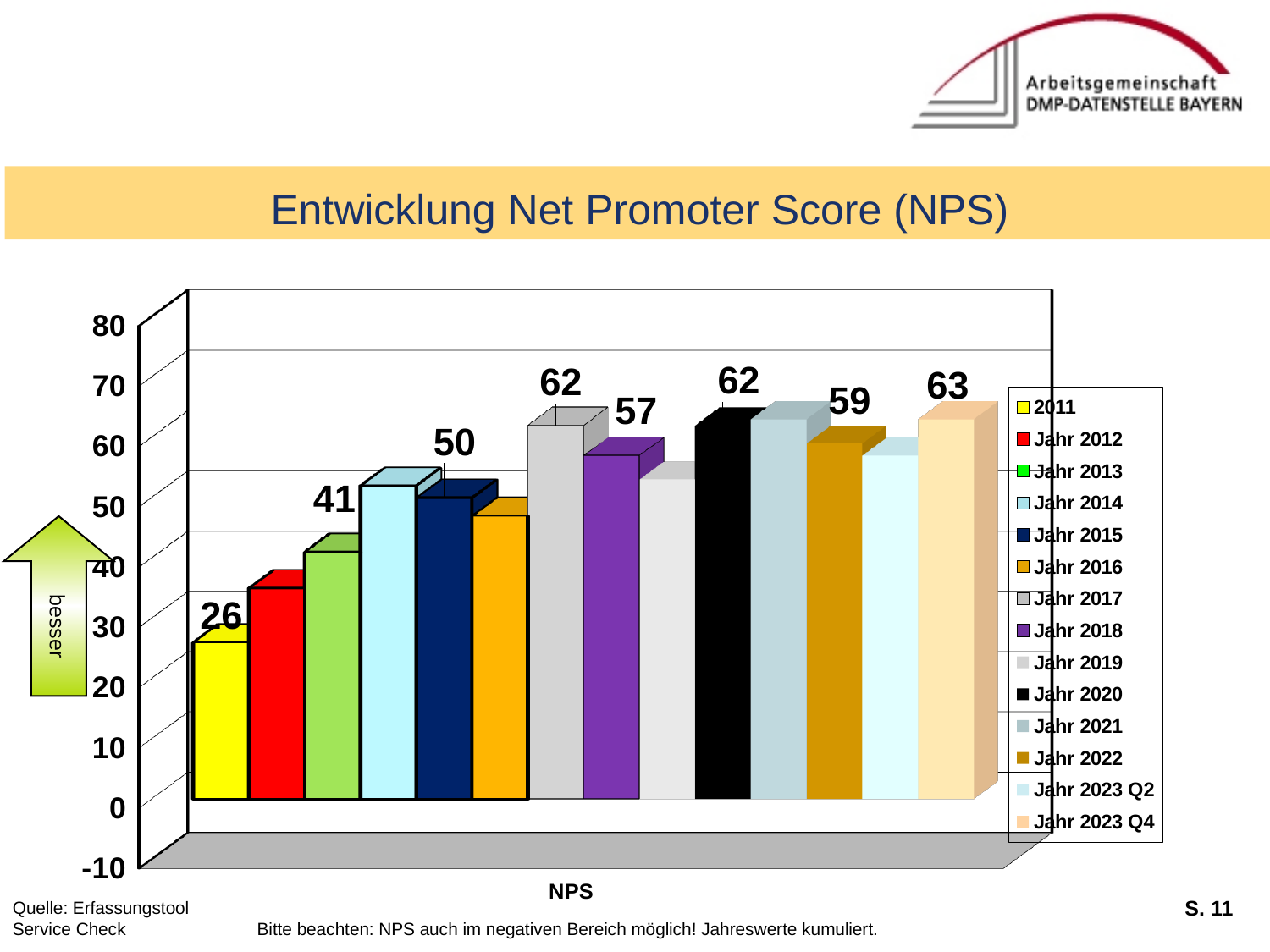

Service Checks
Entwicklung Net Promoter Score (NPS)

[unsupported chart]

besser

Quelle: Erfassungstool
Service Check                           Bitte beachten: NPS auch im negativen Bereich möglich! Jahreswerte kumuliert.